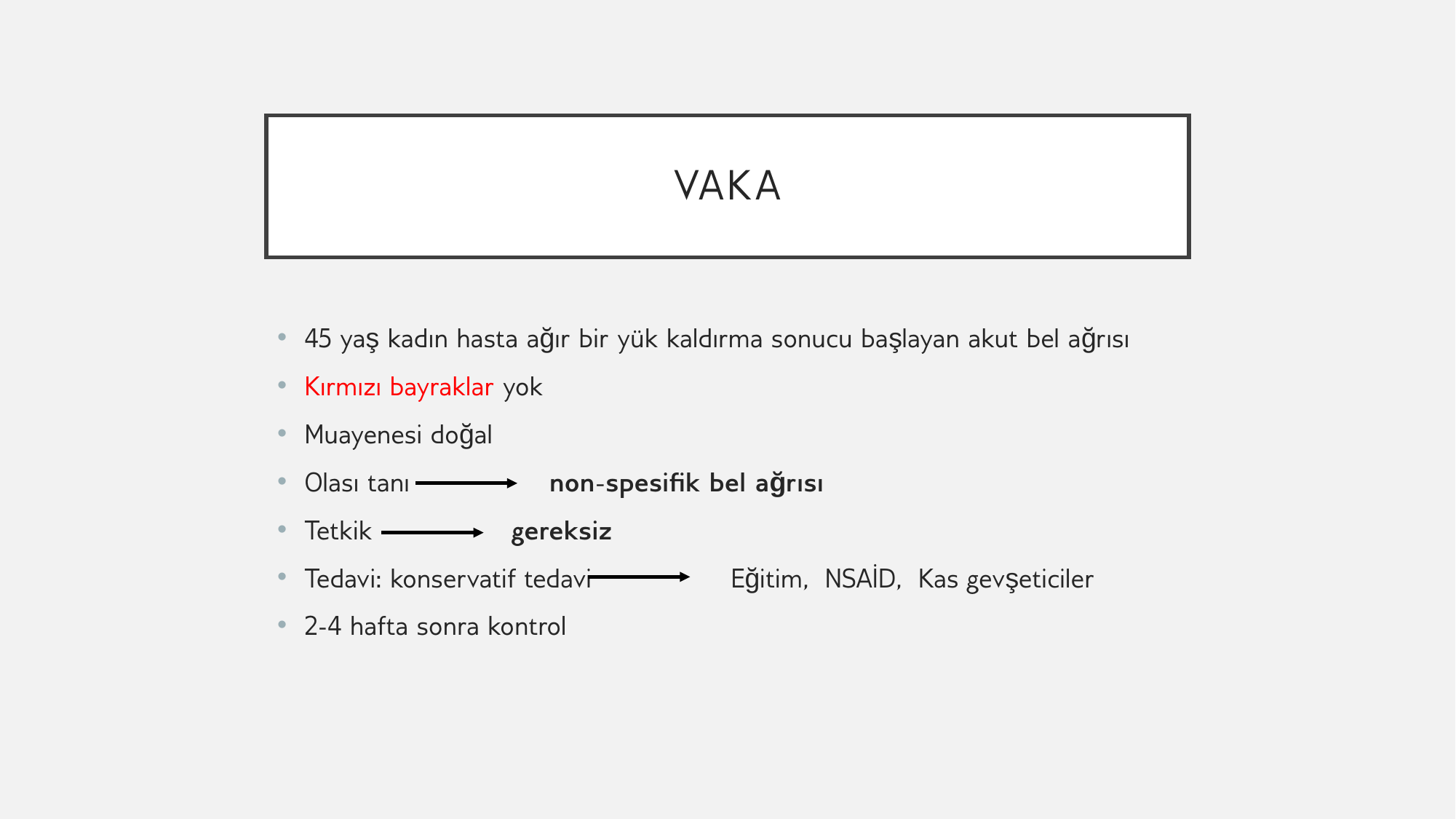

# vaka
45 yaş kadın hasta ağır bir yük kaldırma sonucu başlayan akut bel ağrısı
Kırmızı bayraklar yok
Muayenesi doğal
Olası tanı                 non-spesifik bel ağrısı
Tetkik                 gereksiz
Tedavi: konservatif tedavi                 Eğitim,  NSAİD,  Kas gevşeticiler
2-4 hafta sonra kontrol